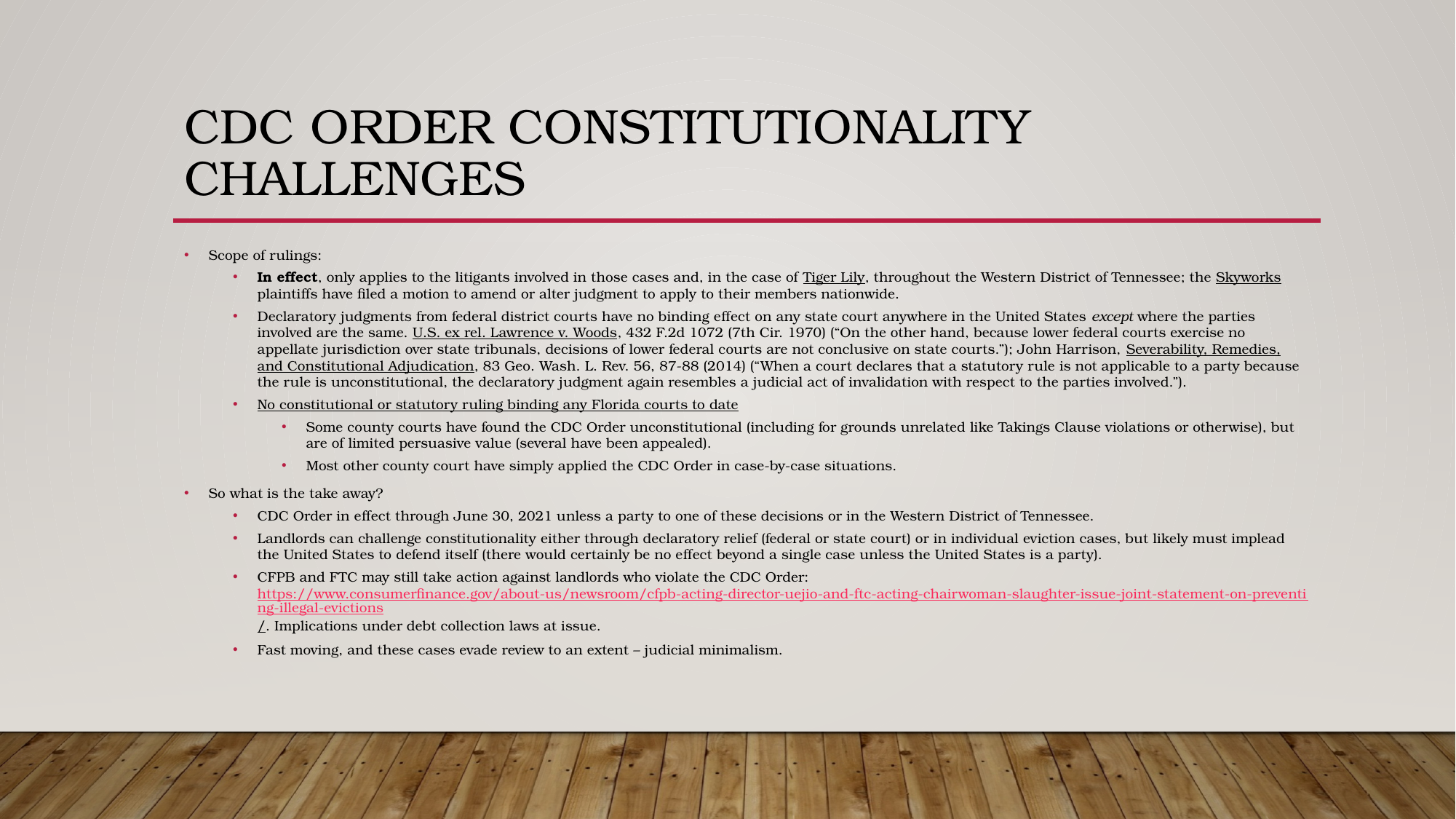

# CDC ORDER CONSTITUTIONALITY CHALLENGES
Scope of rulings:
In effect, only applies to the litigants involved in those cases and, in the case of Tiger Lily, throughout the Western District of Tennessee; the Skyworks plaintiffs have filed a motion to amend or alter judgment to apply to their members nationwide.
Declaratory judgments from federal district courts have no binding effect on any state court anywhere in the United States except where the parties involved are the same. U.S. ex rel. Lawrence v. Woods, 432 F.2d 1072 (7th Cir. 1970) (“On the other hand, because lower federal courts exercise no appellate jurisdiction over state tribunals, decisions of lower federal courts are not conclusive on state courts.”); John Harrison, Severability, Remedies, and Constitutional Adjudication, 83 Geo. Wash. L. Rev. 56, 87-88 (2014) (“When a court declares that a statutory rule is not applicable to a party because the rule is unconstitutional, the declaratory judgment again resembles a judicial act of invalidation with respect to the parties involved.”).
No constitutional or statutory ruling binding any Florida courts to date
Some county courts have found the CDC Order unconstitutional (including for grounds unrelated like Takings Clause violations or otherwise), but are of limited persuasive value (several have been appealed).
Most other county court have simply applied the CDC Order in case-by-case situations.
So what is the take away?
CDC Order in effect through June 30, 2021 unless a party to one of these decisions or in the Western District of Tennessee.
Landlords can challenge constitutionality either through declaratory relief (federal or state court) or in individual eviction cases, but likely must implead the United States to defend itself (there would certainly be no effect beyond a single case unless the United States is a party).
CFPB and FTC may still take action against landlords who violate the CDC Order: https://www.consumerfinance.gov/about-us/newsroom/cfpb-acting-director-uejio-and-ftc-acting-chairwoman-slaughter-issue-joint-statement-on-preventing-illegal-evictions/. Implications under debt collection laws at issue.
Fast moving, and these cases evade review to an extent – judicial minimalism.